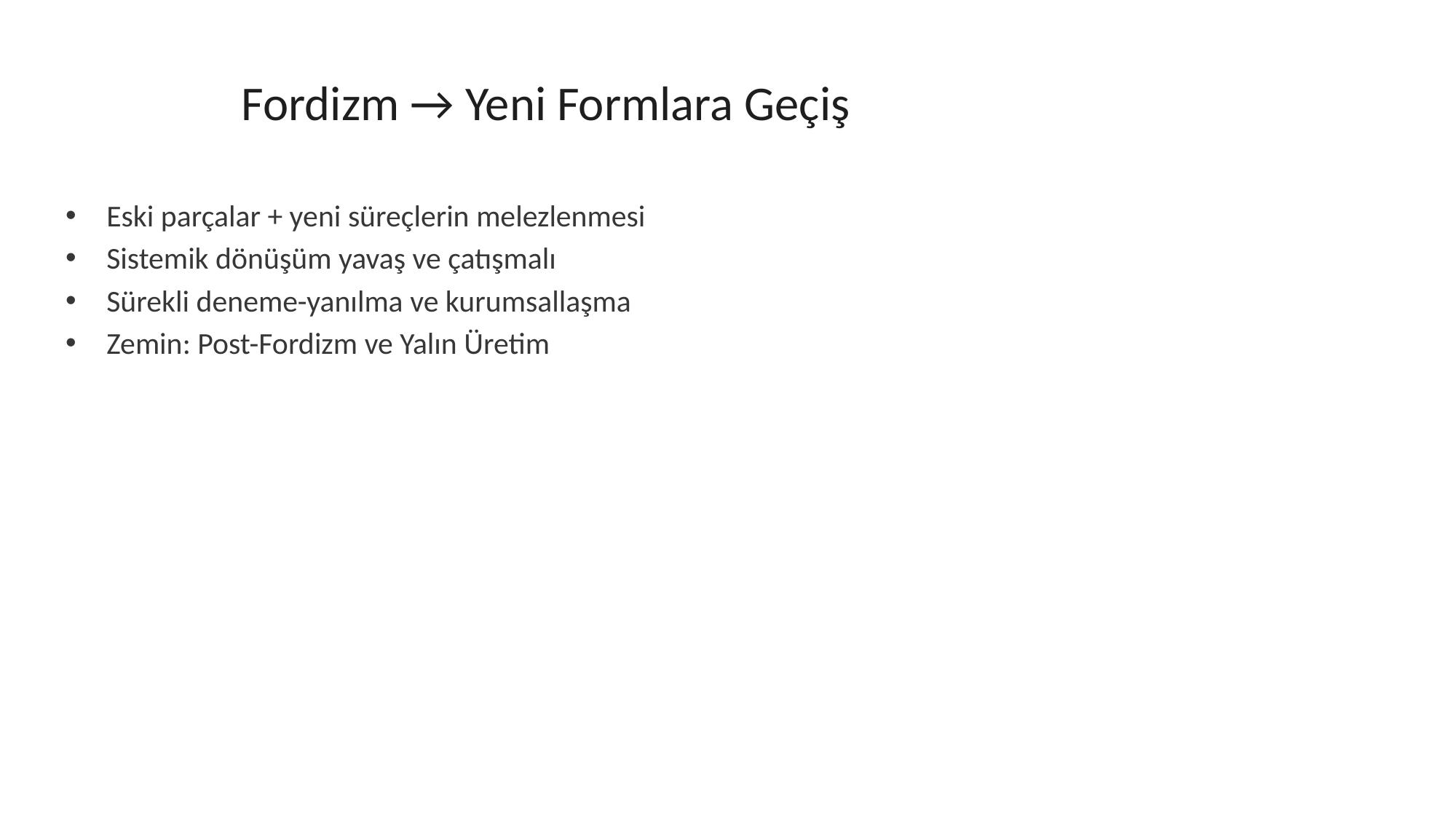

# Fordizm → Yeni Formlara Geçiş
Eski parçalar + yeni süreçlerin melezlenmesi
Sistemik dönüşüm yavaş ve çatışmalı
Sürekli deneme-yanılma ve kurumsallaşma
Zemin: Post-Fordizm ve Yalın Üretim